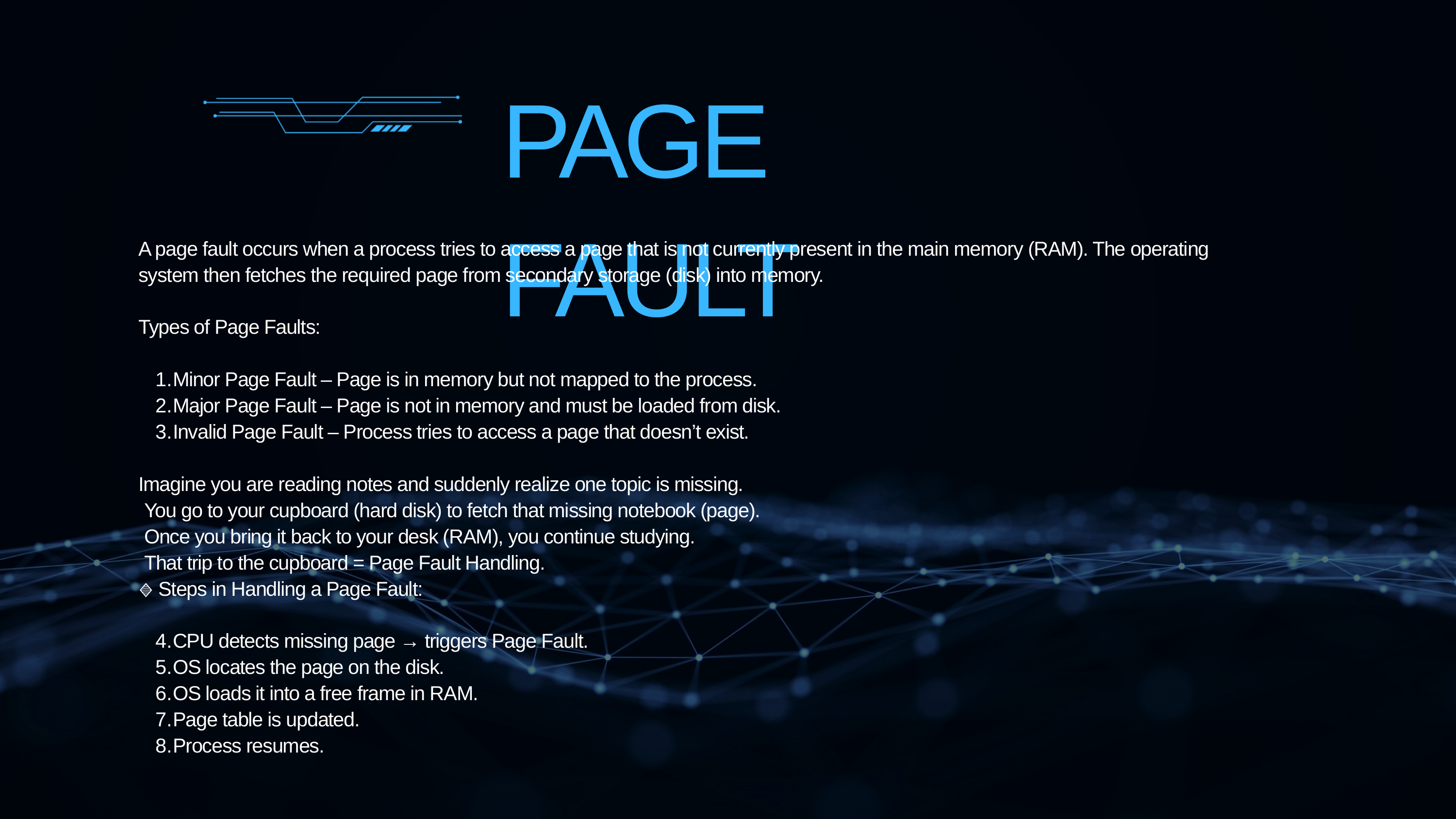

PAGE FAULT

A page fault occurs when a process tries to access a page that is not currently present in the main memory (RAM). The operating system then fetches the required page from secondary storage (disk) into memory.

Types of Page Faults:

Minor Page Fault – Page is in memory but not mapped to the process.
Major Page Fault – Page is not in memory and must be loaded from disk.
Invalid Page Fault – Process tries to access a page that doesn’t exist.

Imagine you are reading notes and suddenly realize one topic is missing.
 You go to your cupboard (hard disk) to fetch that missing notebook (page).
 Once you bring it back to your desk (RAM), you continue studying.
 That trip to the cupboard = Page Fault Handling.
🔹 Steps in Handling a Page Fault:

CPU detects missing page → triggers Page Fault.
OS locates the page on the disk.
OS loads it into a free frame in RAM.
Page table is updated.
Process resumes.